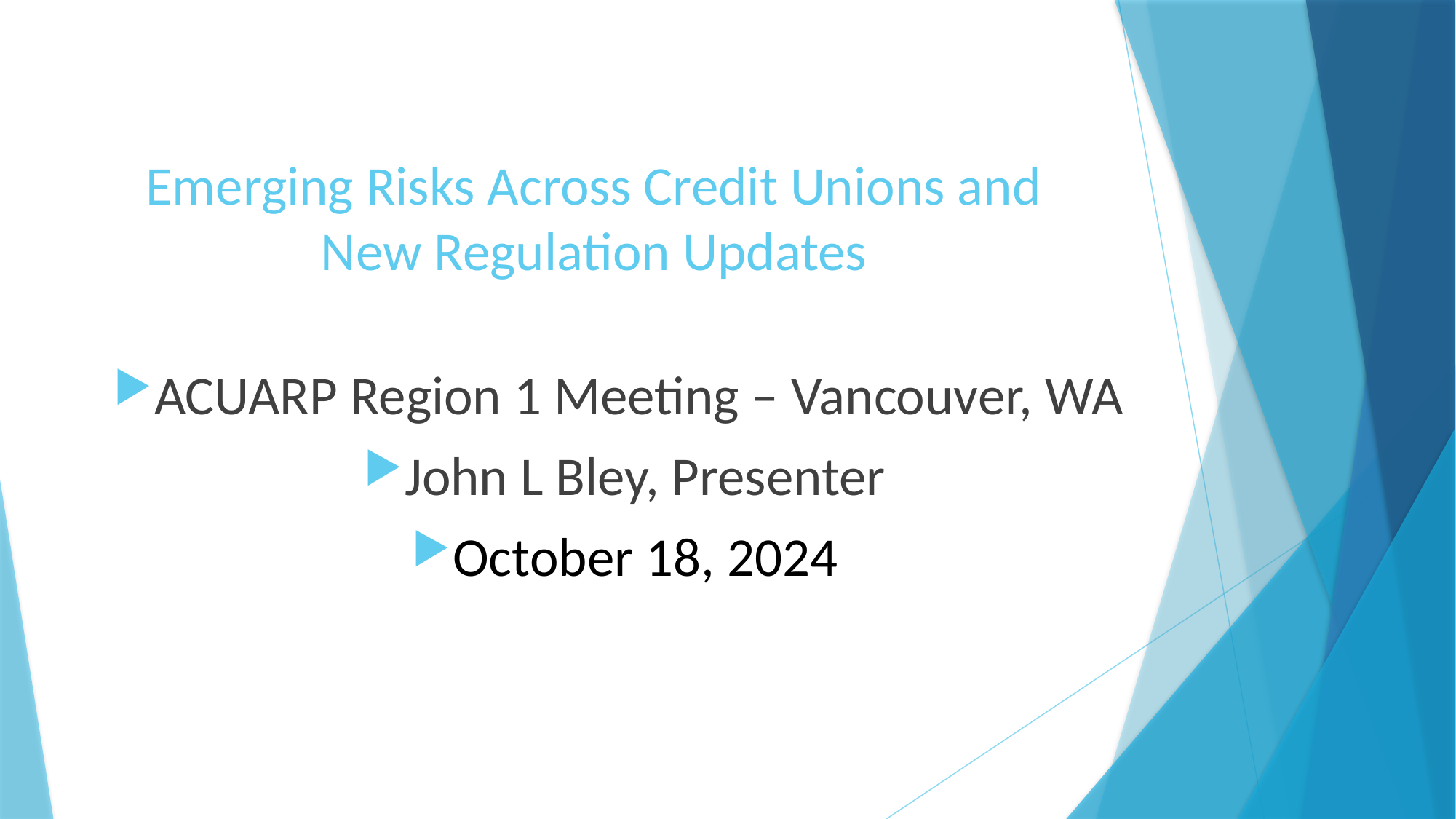

# Emerging Risks Across Credit Unions and New Regulation Updates
ACUARP Region 1 Meeting – Vancouver, WA
John L Bley, Presenter
October 18, 2024